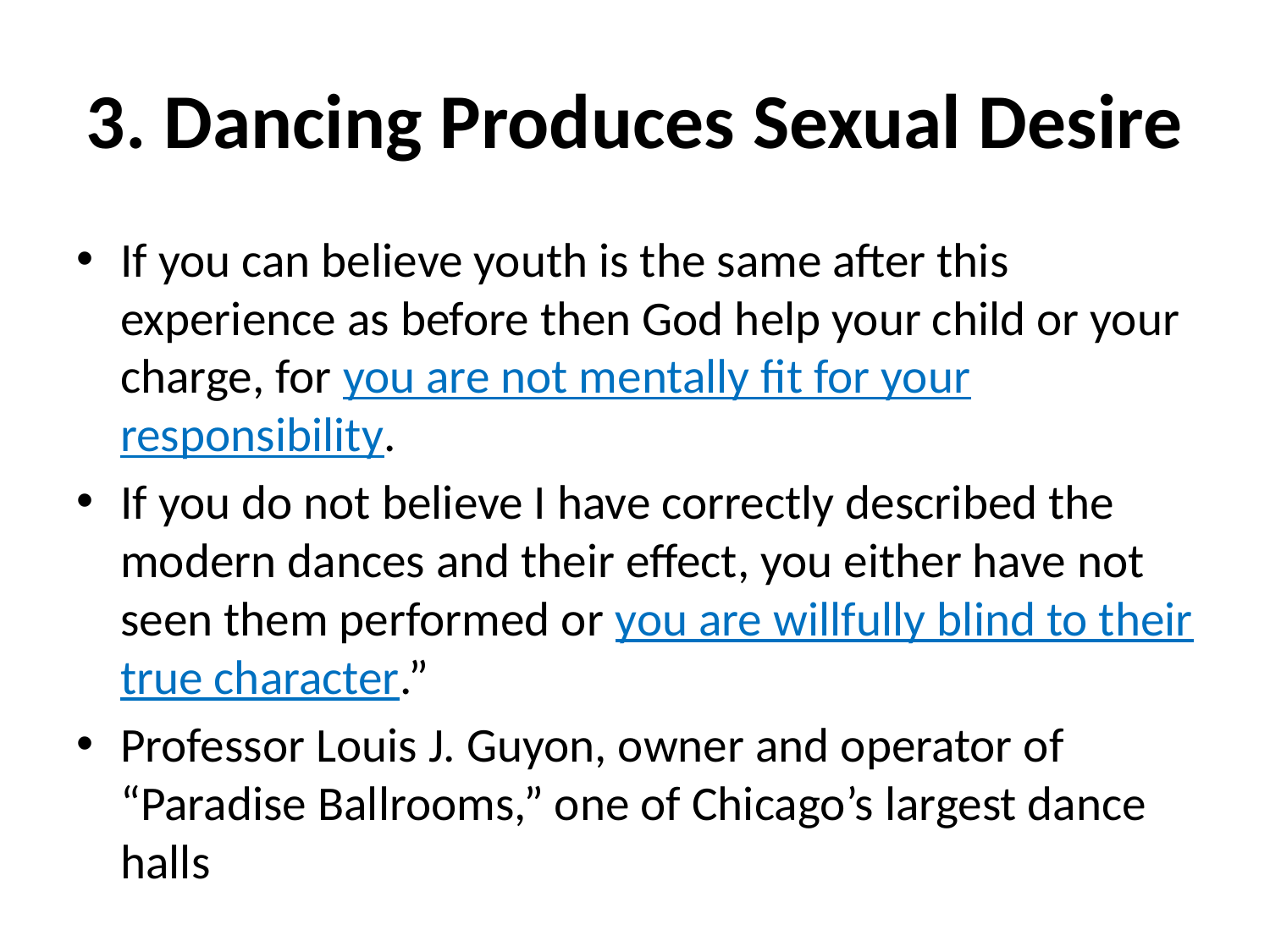

# 3. Dancing Produces Sexual Desire
If you can believe youth is the same after this experience as before then God help your child or your charge, for you are not mentally fit for your responsibility.
If you do not believe I have correctly described the modern dances and their effect, you either have not seen them performed or you are willfully blind to their true character.”
Professor Louis J. Guyon, owner and operator of “Paradise Ballrooms,” one of Chicago’s largest dance halls